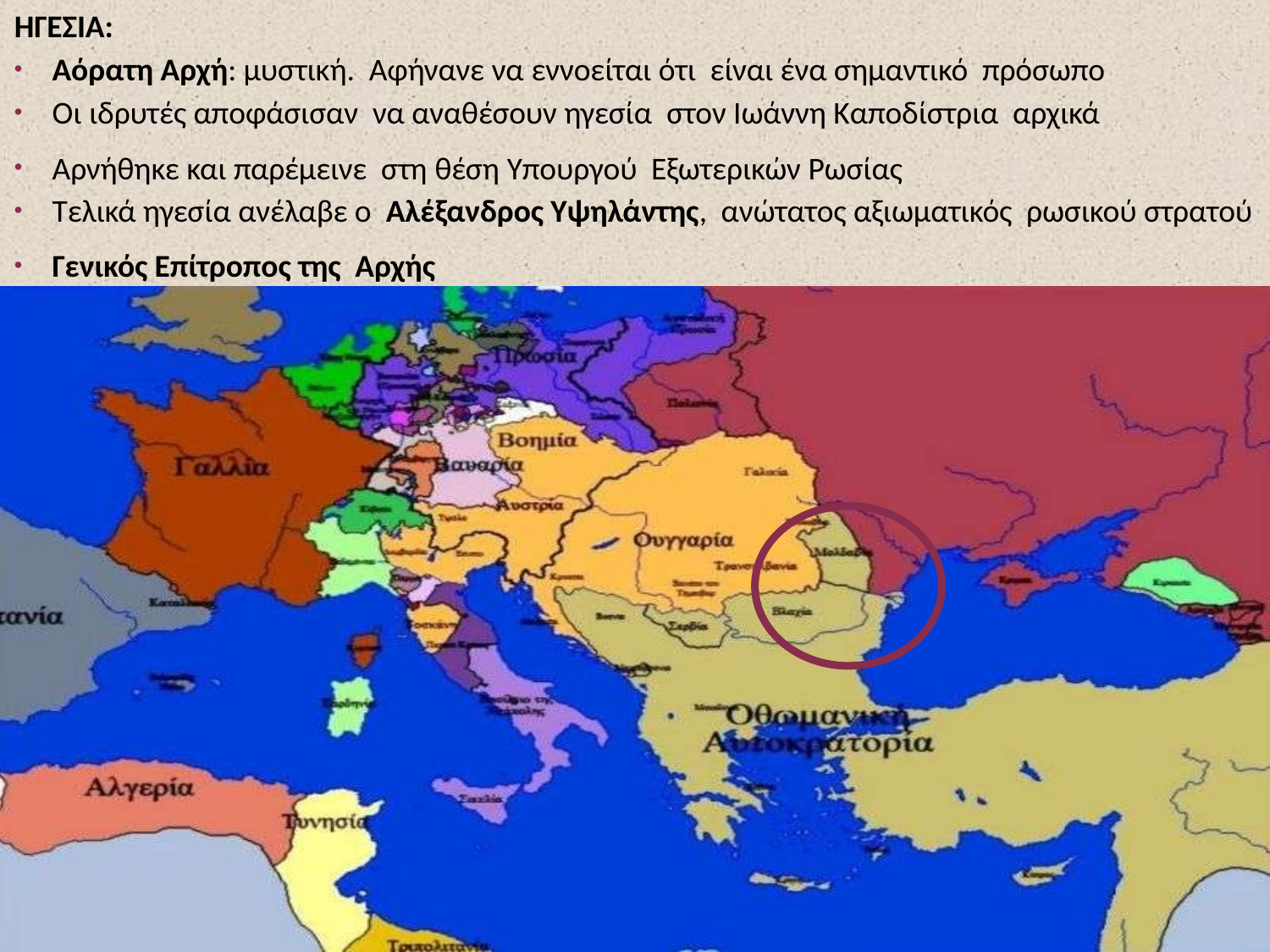

ΗΓΕΣΙΑ:
Αόρατη Αρχή: μυστική.  Αφήνανε να εννοείται ότι  είναι ένα σημαντικό  πρόσωπο
Οι ιδρυτές αποφάσισαν  να αναθέσουν ηγεσία  στον Ιωάννη Καποδίστρια  αρχικά
Αρνήθηκε και παρέμεινε  στη θέση Υπουργού  Εξωτερικών Ρωσίας
Τελικά ηγεσία ανέλαβε ο  Αλέξανδρος Υψηλάντης,  ανώτατος αξιωματικός  ρωσικού στρατού
Γενικός Επίτροπος της  Αρχής